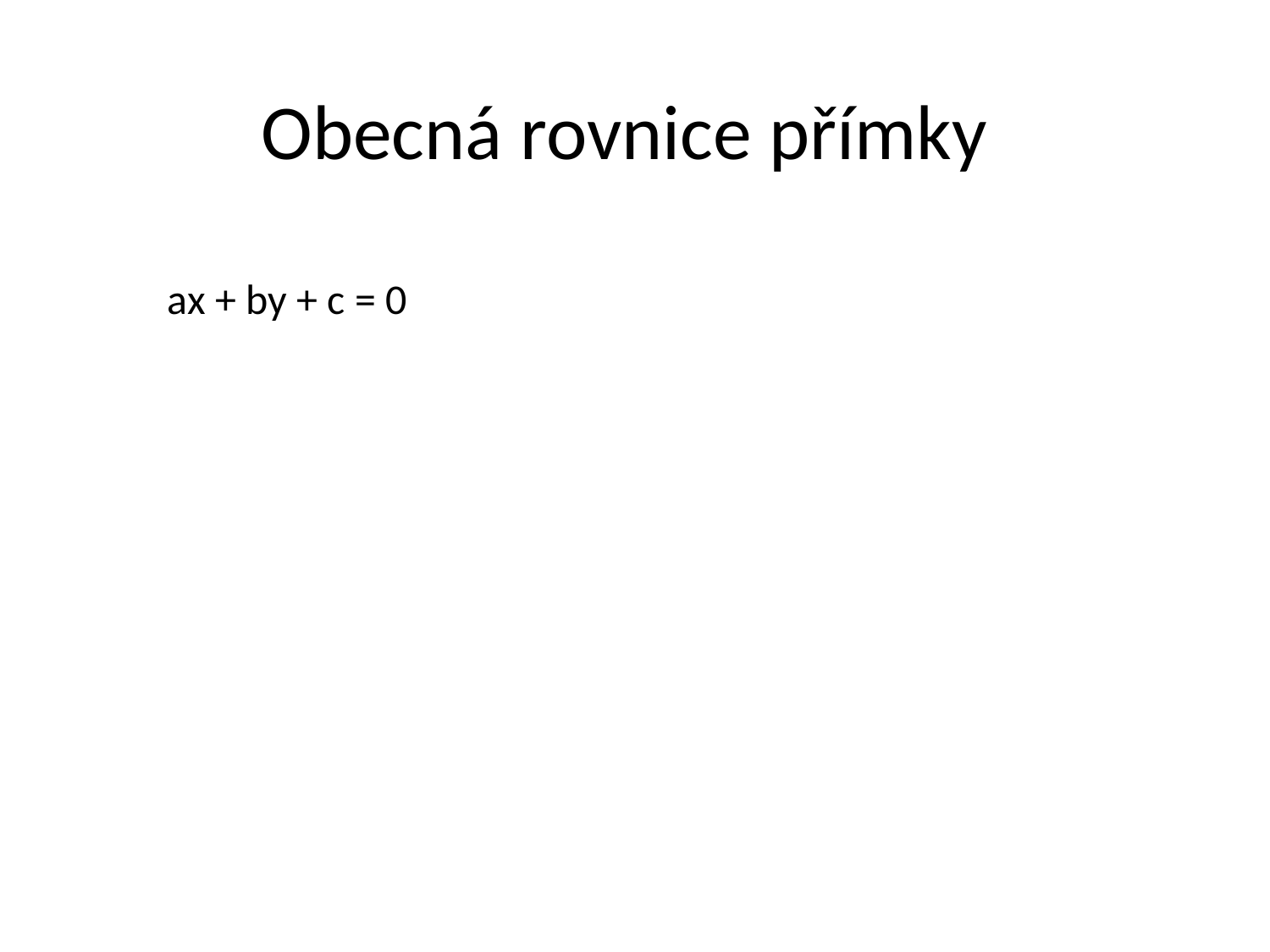

# Obecná rovnice přímky
ax + by + c = 0